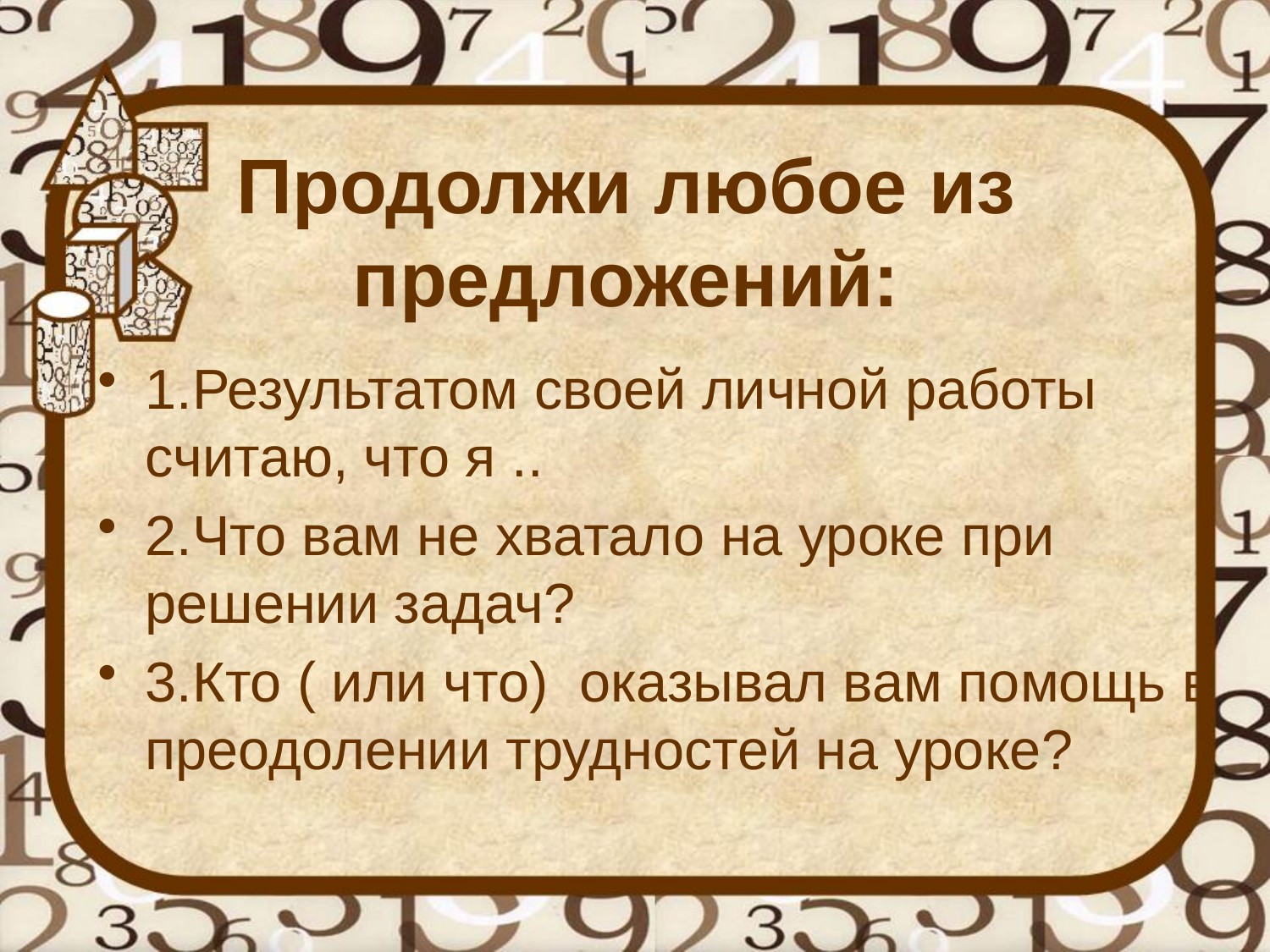

# Продолжи любое из предложений:
1.Результатом своей личной работы считаю, что я ..
2.Что вам не хватало на уроке при решении задач?
3.Кто ( или что)  оказывал вам помощь в преодолении трудностей на уроке?